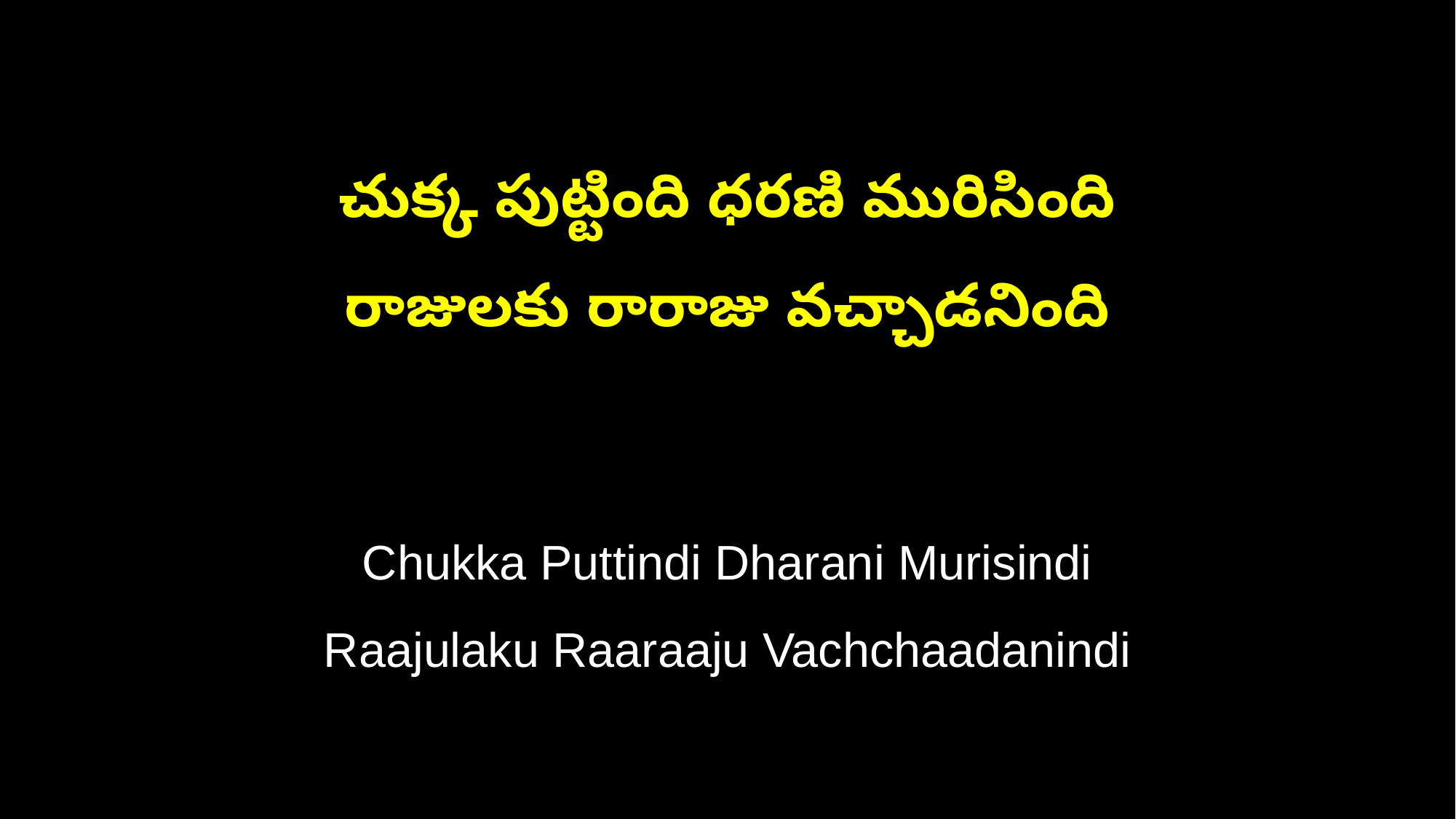

చుక్క పుట్టింది ధరణి మురిసింది
రాజులకు రారాజు వచ్చాడనింది
Chukka Puttindi Dharani Murisindi
Raajulaku Raaraaju Vachchaadanindi